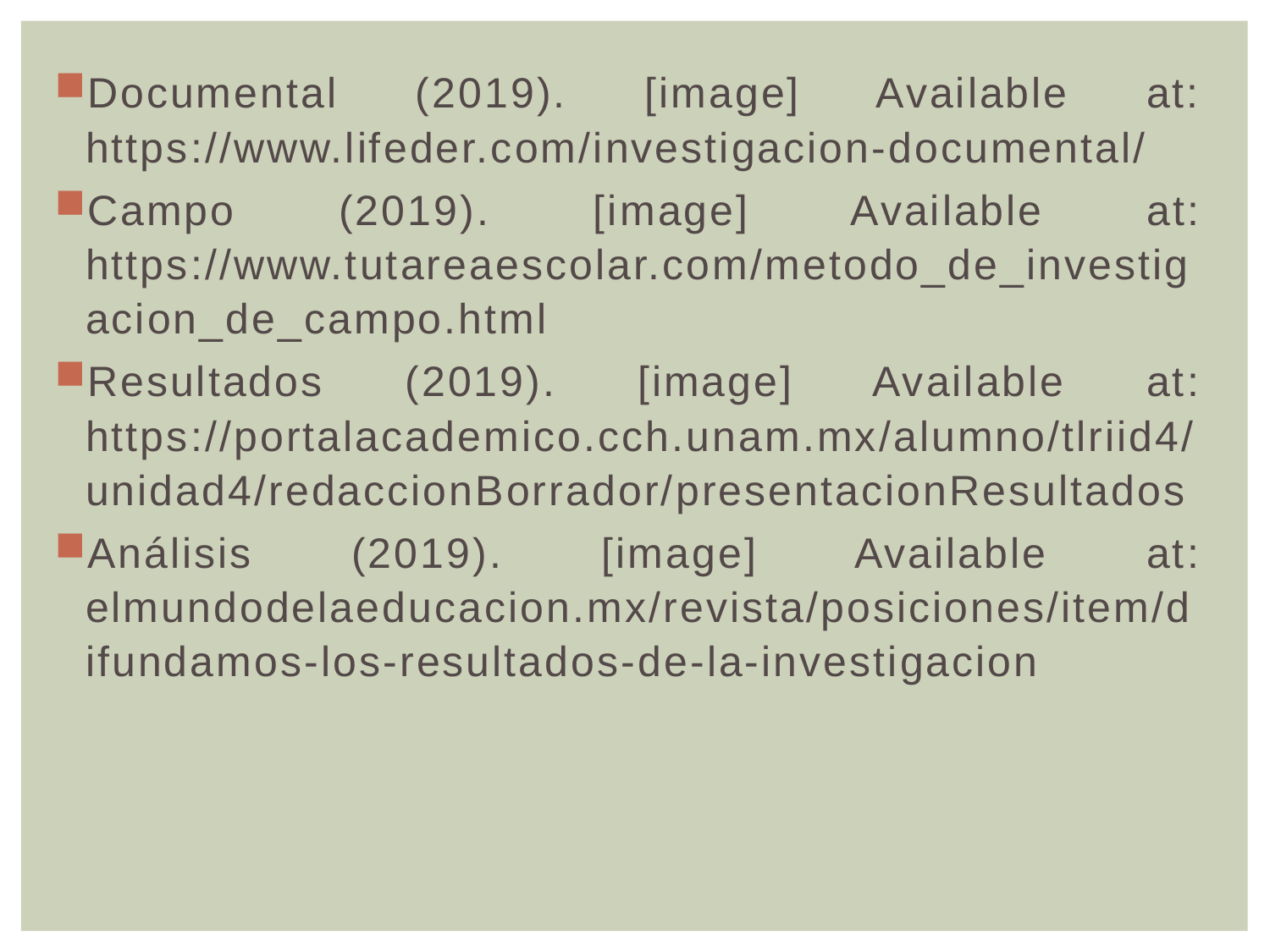

Documental (2019). [image] Available at: https://www.lifeder.com/investigacion-documental/
Campo (2019). [image] Available at: https://www.tutareaescolar.com/metodo_de_investigacion_de_campo.html
Resultados (2019). [image] Available at: https://portalacademico.cch.unam.mx/alumno/tlriid4/unidad4/redaccionBorrador/presentacionResultados
Análisis (2019). [image] Available at: elmundodelaeducacion.mx/revista/posiciones/item/difundamos-los-resultados-de-la-investigacion